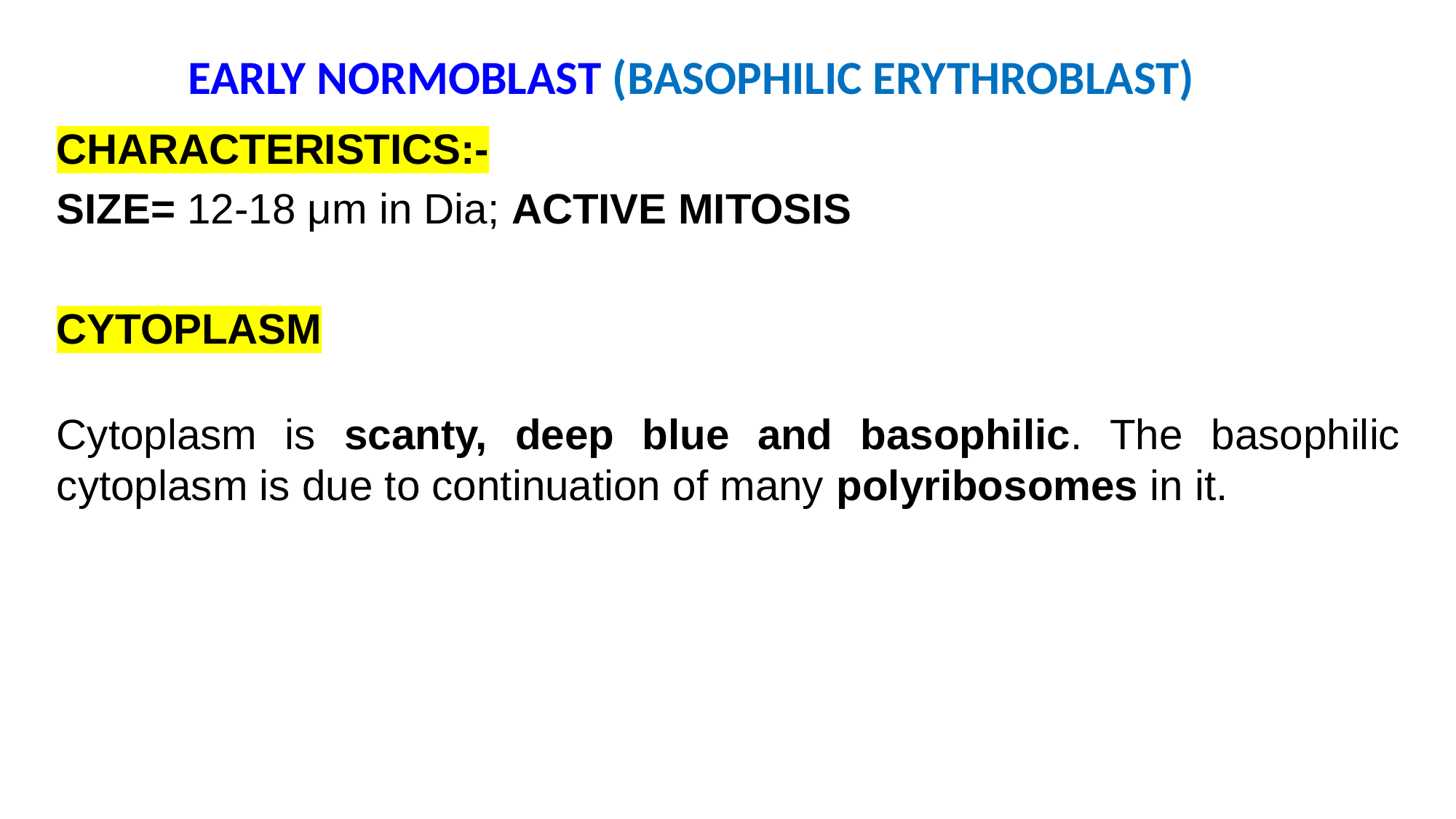

EARLY NORMOBLAST (BASOPHILIC ERYTHROBLAST)
CHARACTERISTICS:-
SIZE= 12-18 μm in Dia; ACTIVE MITOSIS

CYTOPLASM

Cytoplasm is scanty, deep blue and basophilic. The basophilic cytoplasm is due to continuation of many polyribosomes in it.